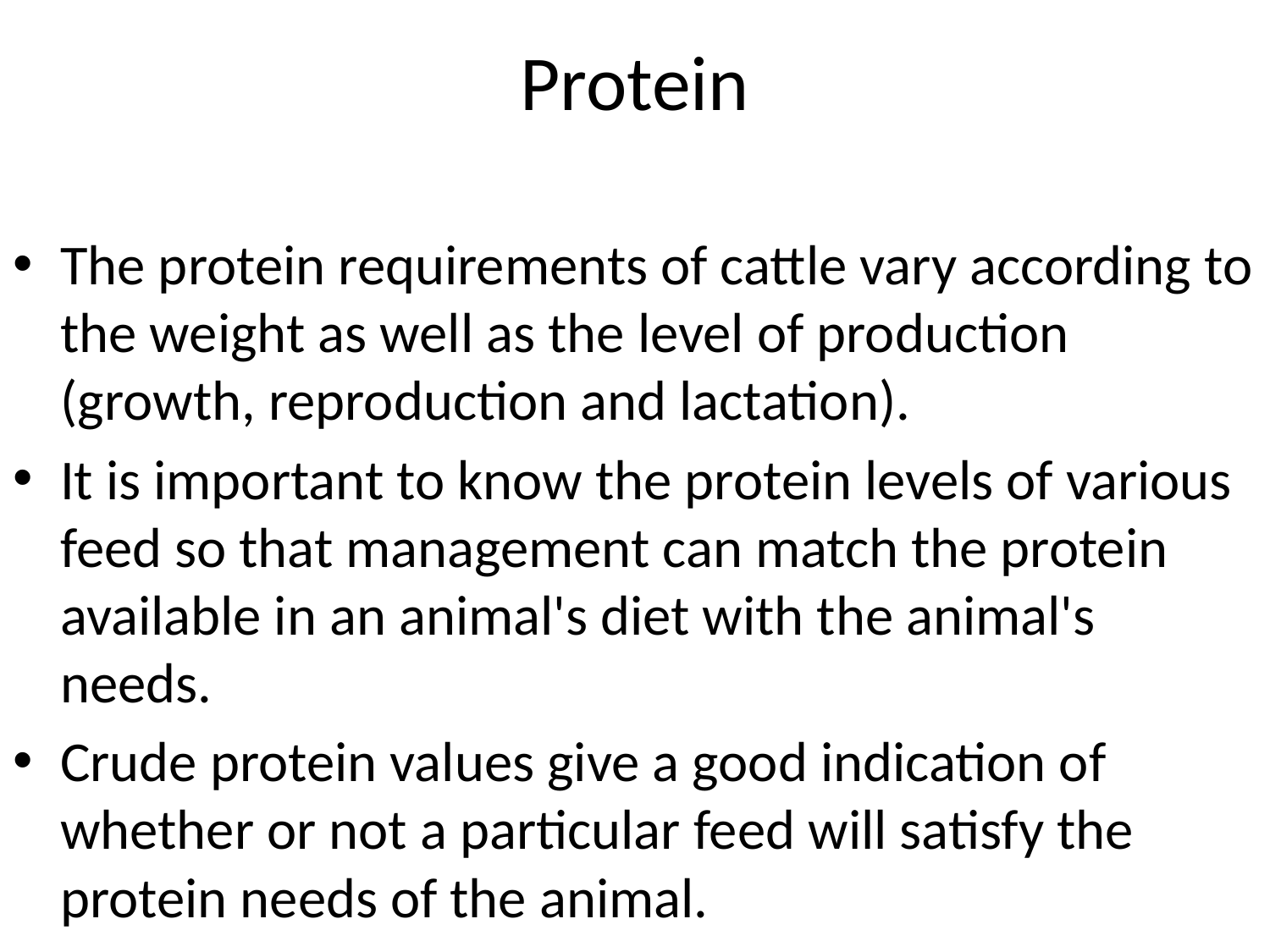

# Protein
The protein requirements of cattle vary according to the weight as well as the level of production (growth, reproduction and lactation).
It is important to know the protein levels of various feed so that management can match the protein available in an animal's diet with the animal's needs.
Crude protein values give a good indication of whether or not a particular feed will satisfy the protein needs of the animal.